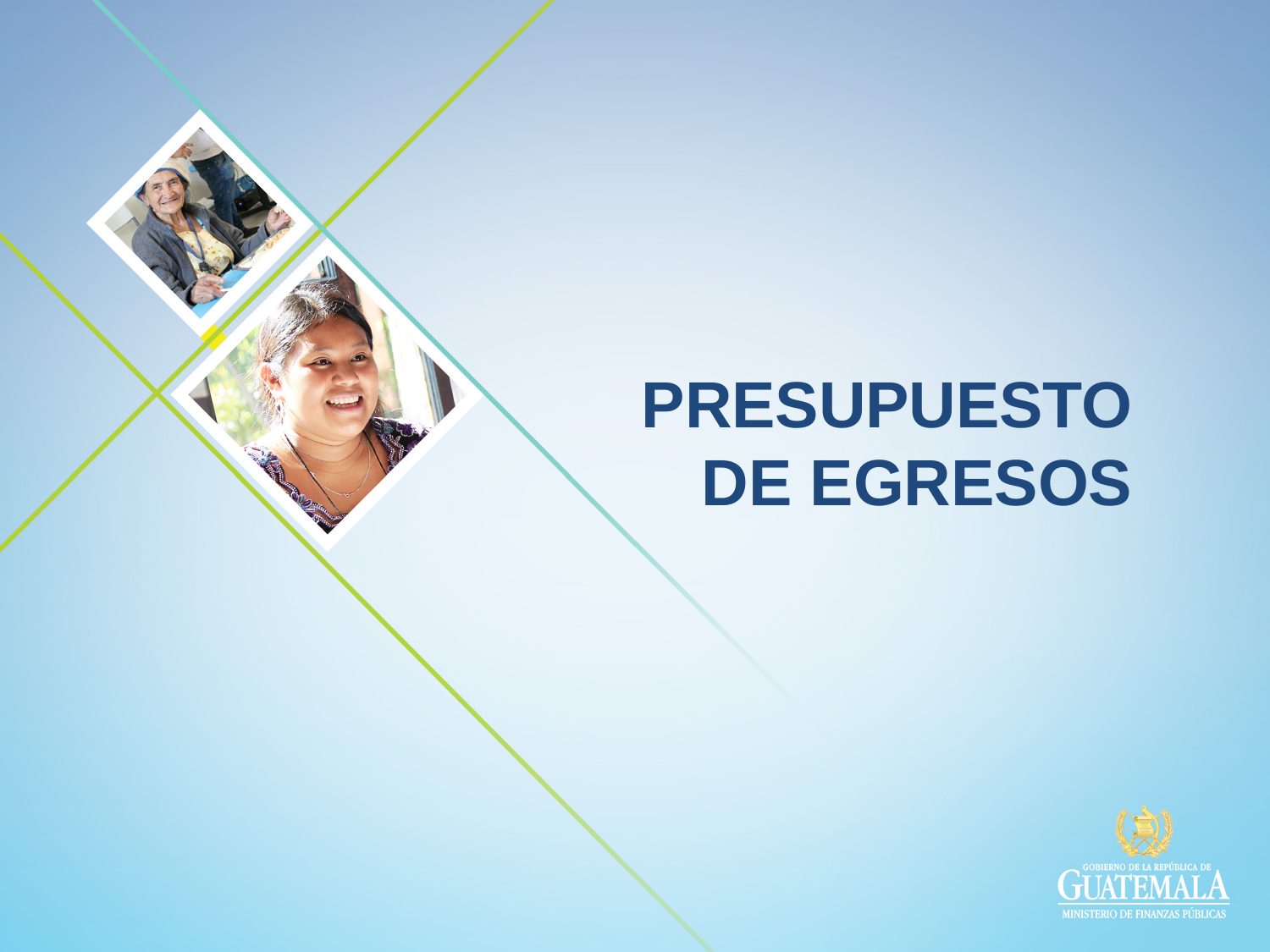

Formulación del Proyecto de Presupuesto General de Ingresos y Egresos del Estado, Ejercicio Fiscal 2019
PRESUPUESTO
DE EGRESOS